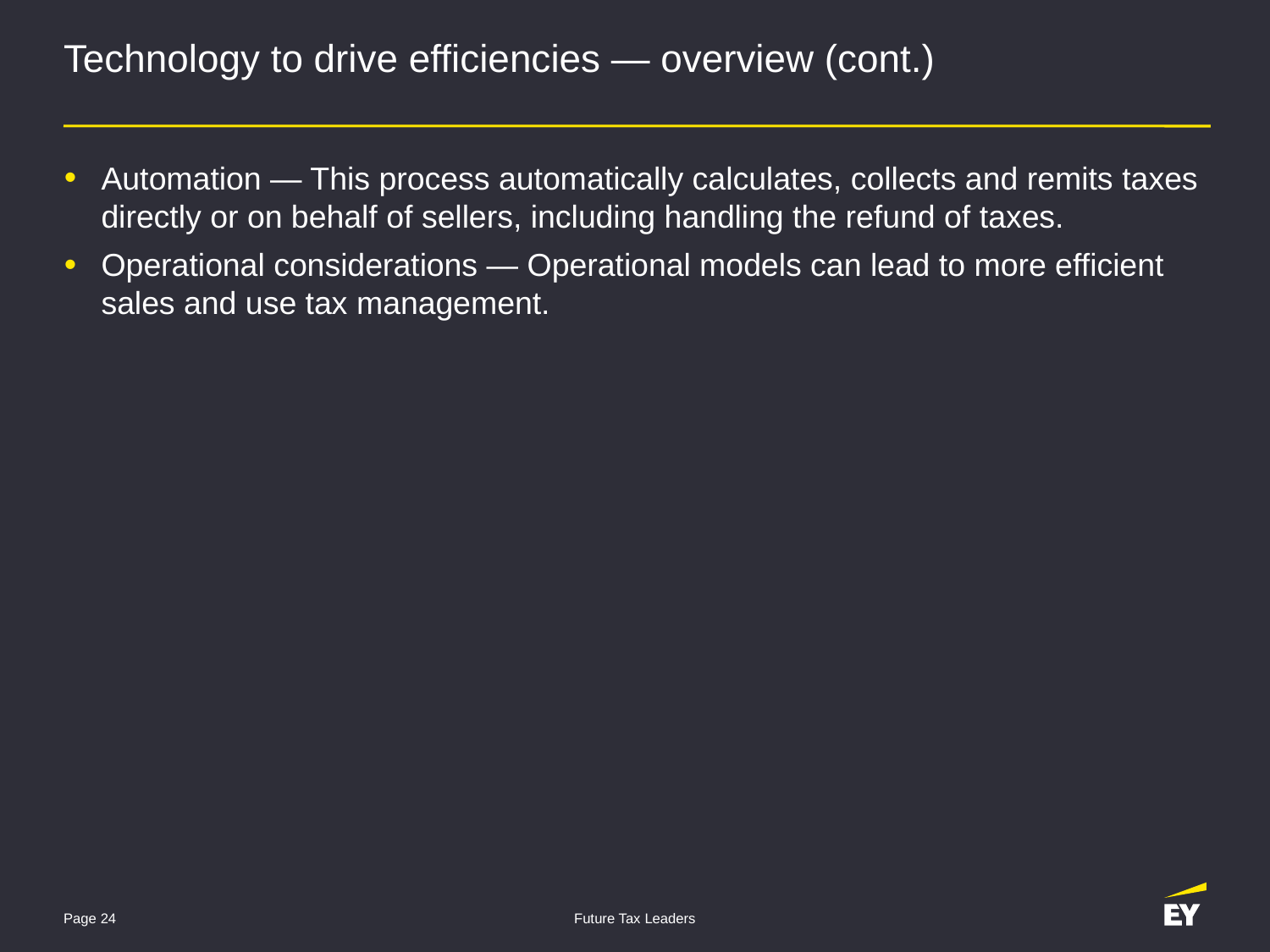

# Technology to drive efficiencies — overview (cont.)
Automation — This process automatically calculates, collects and remits taxes directly or on behalf of sellers, including handling the refund of taxes.
Operational considerations — Operational models can lead to more efficient sales and use tax management.